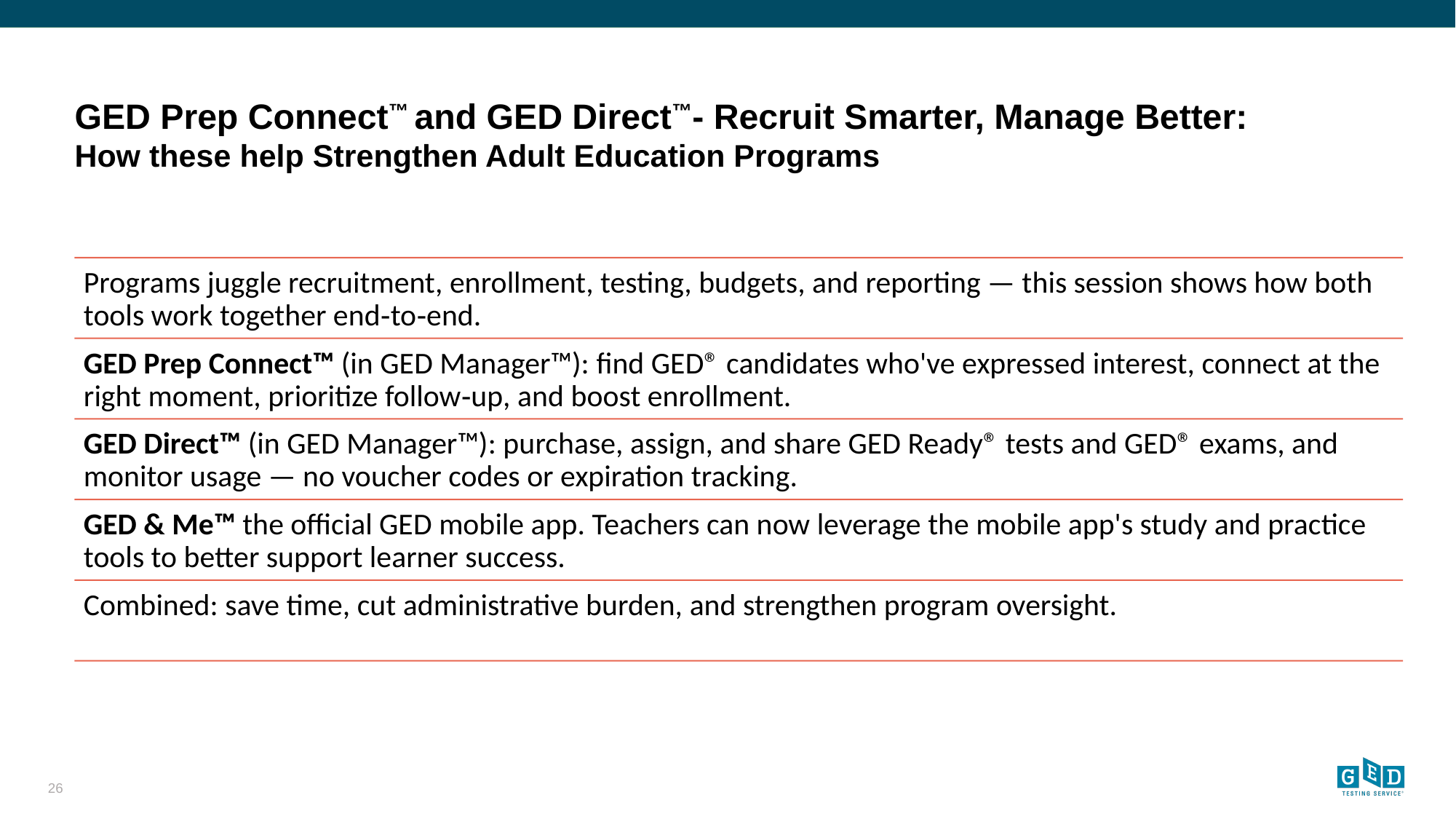

# GED Prep Connect™ and GED Direct™- Recruit Smarter, Manage Better: How these help Strengthen Adult Education Programs
Programs juggle recruitment, enrollment, testing, budgets, and reporting — this session shows how both tools work together end‑to‑end.
GED Prep Connect™ (in GED Manager™): find GED® candidates who've expressed interest, connect at the right moment, prioritize follow‑up, and boost enrollment.
GED Direct™ (in GED Manager™): purchase, assign, and share GED Ready® tests and GED® exams, and monitor usage — no voucher codes or expiration tracking.
GED & Me™ the official GED mobile app. Teachers can now leverage the mobile app's study and practice tools to better support learner success.
Combined: save time, cut administrative burden, and strengthen program oversight.

26